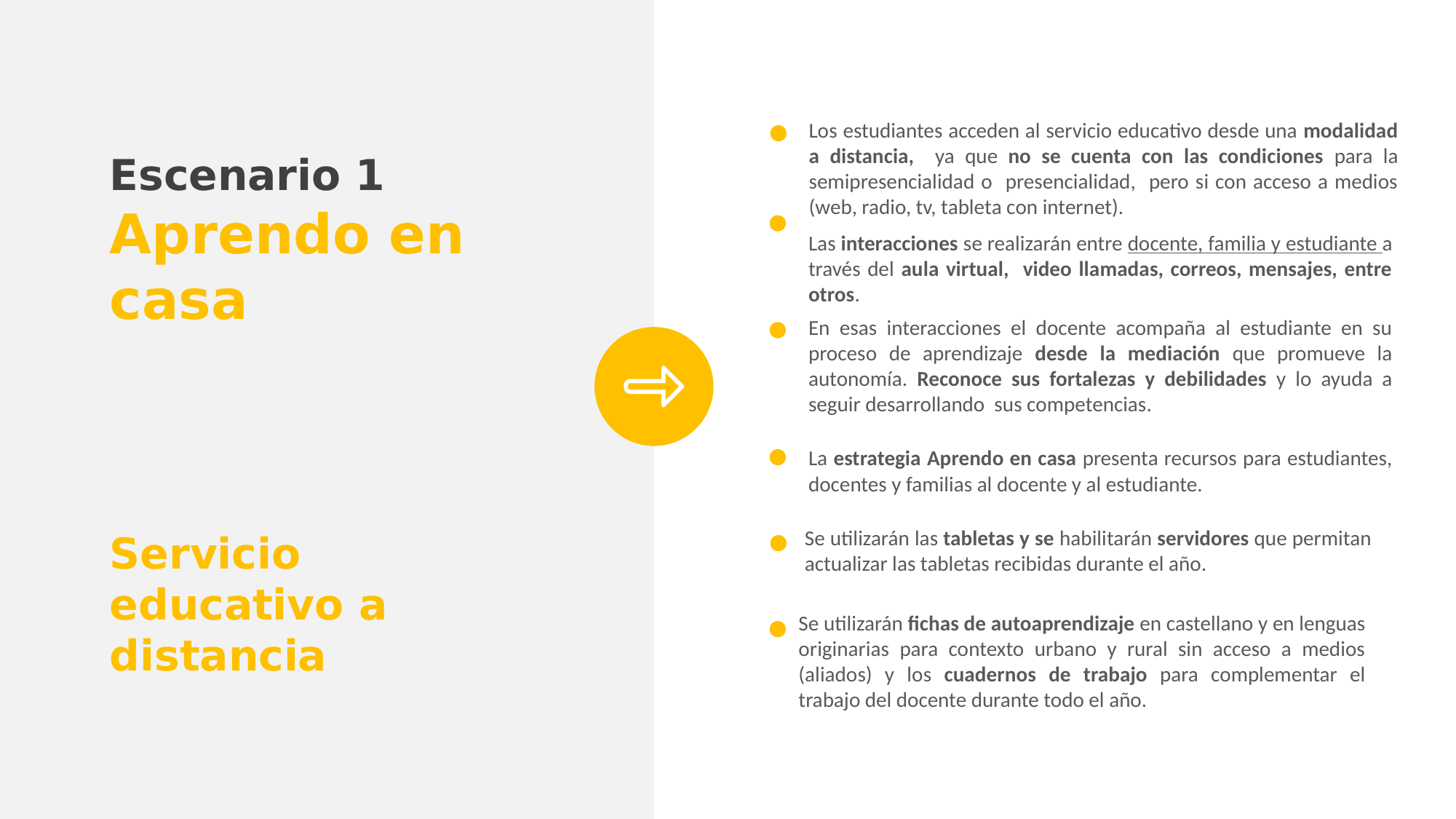

Los estudiantes acceden al servicio educativo desde una modalidad a distancia,  ya que no se cuenta con las condiciones para la semipresencialidad o  presencialidad,  pero si con acceso a medios (web, radio, tv, tableta con internet).

Escenario 1
Aprendo en casa

Servicio educativo a distancia

Las interacciones se realizarán entre docente, familia y estudiante a través del aula virtual,  video llamadas, correos, mensajes, entre otros.

En esas interacciones el docente acompaña al estudiante en su proceso de aprendizaje desde la mediación que promueve la autonomía. Reconoce sus fortalezas y debilidades y lo ayuda a seguir desarrollando  sus competencias.

La estrategia Aprendo en casa presenta recursos para estudiantes, docentes y familias al docente y al estudiante.

Se utilizarán las tabletas y se habilitarán servidores que permitan actualizar las tabletas recibidas durante el año.

Se utilizarán fichas de autoaprendizaje en castellano y en lenguas originarias para contexto urbano y rural sin acceso a medios (aliados) y los cuadernos de trabajo para complementar el trabajo del docente durante todo el año.